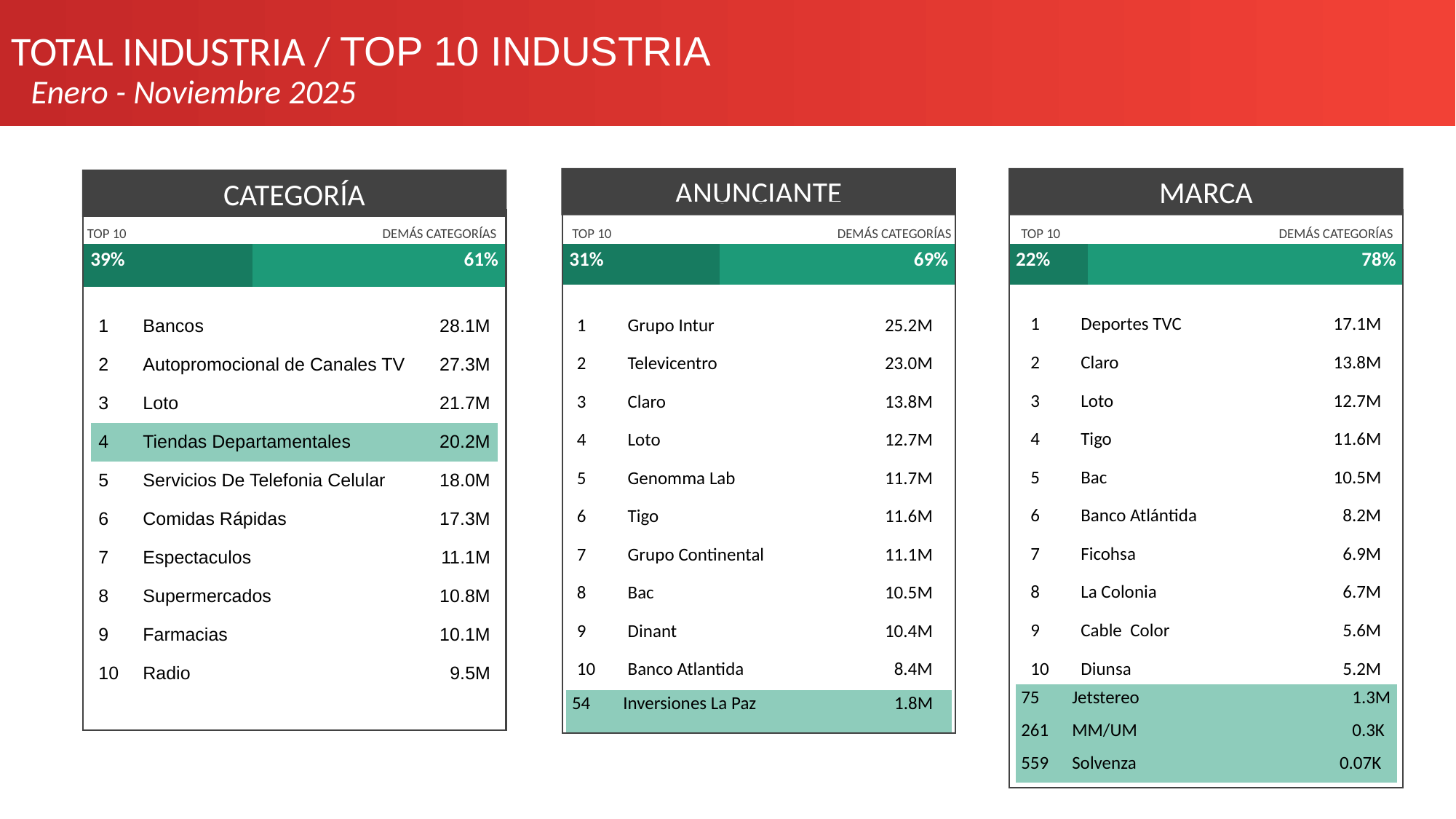

TOTAL INDUSTRIA / TOP 10 INDUSTRIA
Enero - Noviembre 2025
ANUNCIANTE
MARCA
CATEGORÍA

TOP 10
DEMÁS CATEGORÍAS
TOP 10
DEMÁS CATEGORÍAS
TOP 10
DEMÁS CATEGORÍAS
| 39% | 61% |
| --- | --- |
| 31% | 69% |
| --- | --- |
| 22% | 78% |
| --- | --- |
| 1 | Bancos | 28.1M |
| --- | --- | --- |
| 2 | Autopromocional de Canales TV | 27.3M |
| 3 | Loto | 21.7M |
| 4 | Tiendas Departamentales | 20.2M |
| 5 | Servicios De Telefonia Celular | 18.0M |
| 6 | Comidas Rápidas | 17.3M |
| 7 | Espectaculos | 11.1M |
| 8 | Supermercados | 10.8M |
| 9 | Farmacias | 10.1M |
| 10 | Radio | 9.5M |
| 1 | Deportes TVC | 17.1M |
| --- | --- | --- |
| 2 | Claro | 13.8M |
| 3 | Loto | 12.7M |
| 4 | Tigo | 11.6M |
| 5 | Bac | 10.5M |
| 6 | Banco Atlántida | 8.2M |
| 7 | Ficohsa | 6.9M |
| 8 | La Colonia | 6.7M |
| 9 | Cable Color | 5.6M |
| 10 | Diunsa | 5.2M |
| 1 | Grupo Intur | 25.2M |
| --- | --- | --- |
| 2 | Televicentro | 23.0M |
| 3 | Claro | 13.8M |
| 4 | Loto | 12.7M |
| 5 | Genomma Lab | 11.7M |
| 6 | Tigo | 11.6M |
| 7 | Grupo Continental | 11.1M |
| 8 | Bac | 10.5M |
| 9 | Dinant | 10.4M |
| 10 | Banco Atlantida | 8.4M |
| 75 | Jetstereo | 1.3M |
| --- | --- | --- |
| 261 | MM/UM | 0.3K |
| 559 | Solvenza | 0.07K |
| 54 | Inversiones La Paz | 1.8M |
| --- | --- | --- |